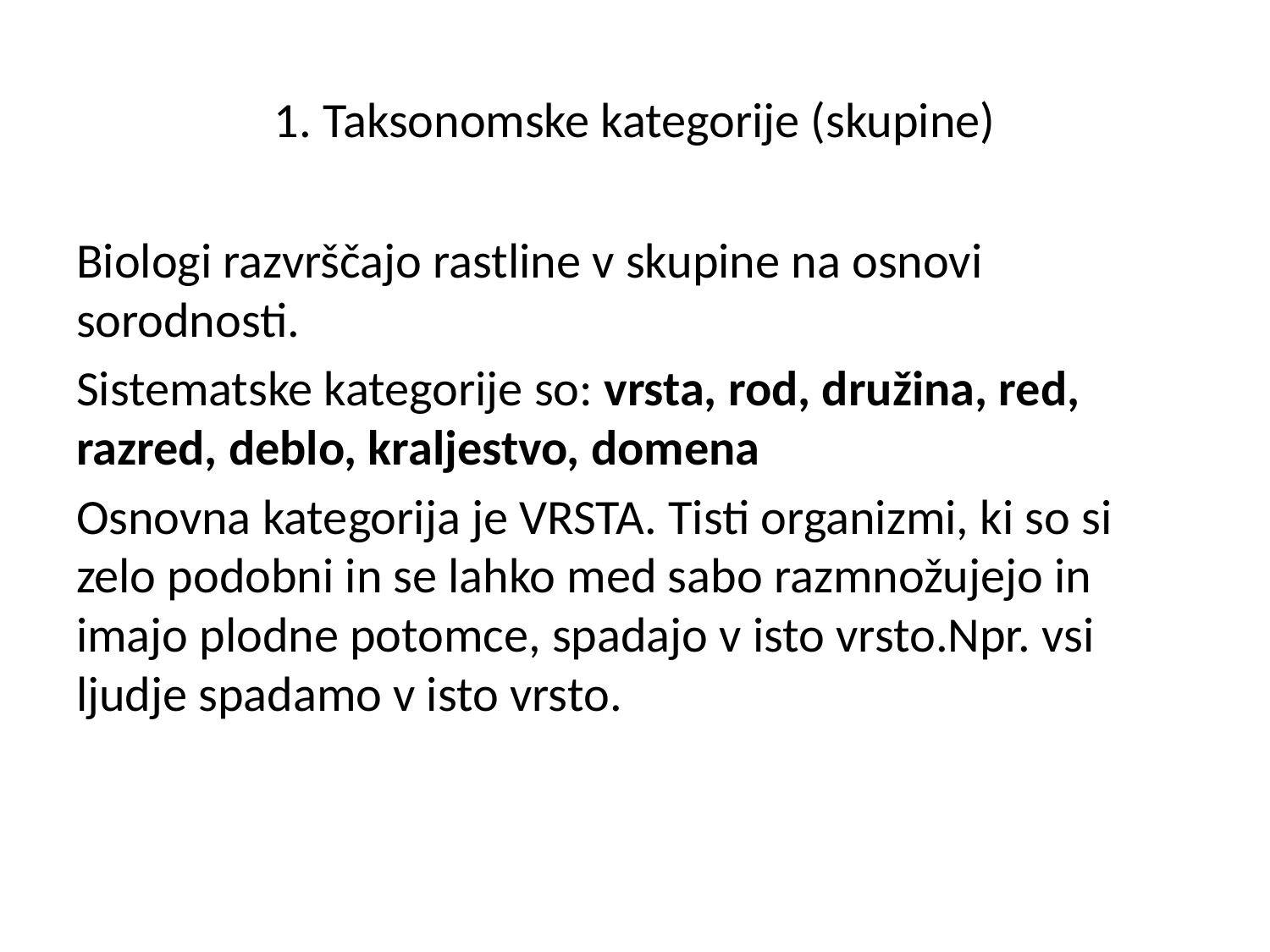

# 1. Taksonomske kategorije (skupine)
Biologi razvrščajo rastline v skupine na osnovi sorodnosti.
Sistematske kategorije so: vrsta, rod, družina, red, razred, deblo, kraljestvo, domena
Osnovna kategorija je VRSTA. Tisti organizmi, ki so si zelo podobni in se lahko med sabo razmnožujejo in imajo plodne potomce, spadajo v isto vrsto.Npr. vsi ljudje spadamo v isto vrsto.